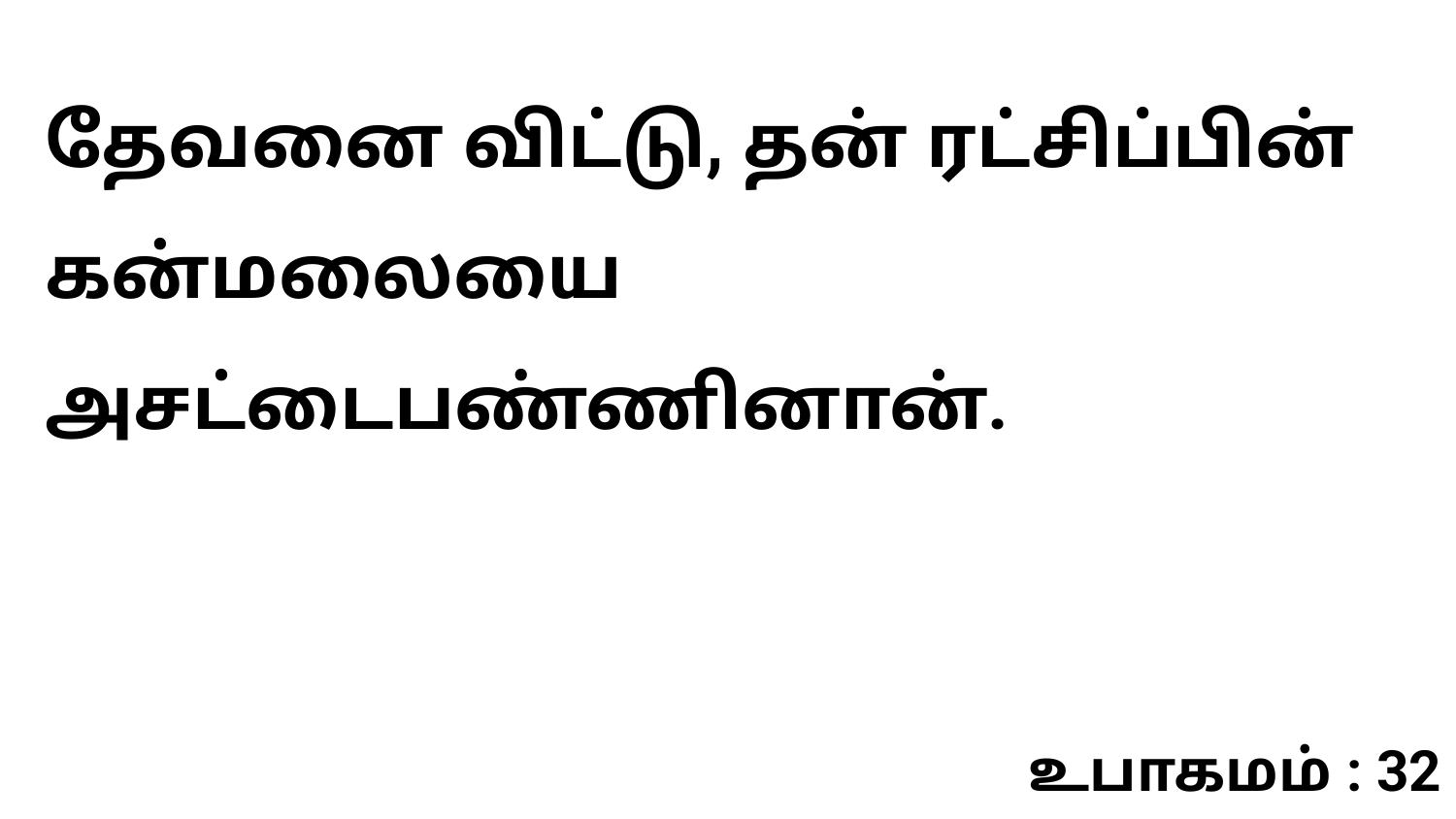

தேவனை விட்டு, தன் ரட்சிப்பின் கன்மலையை அசட்டைபண்ணினான்.
உபாகமம் : 32